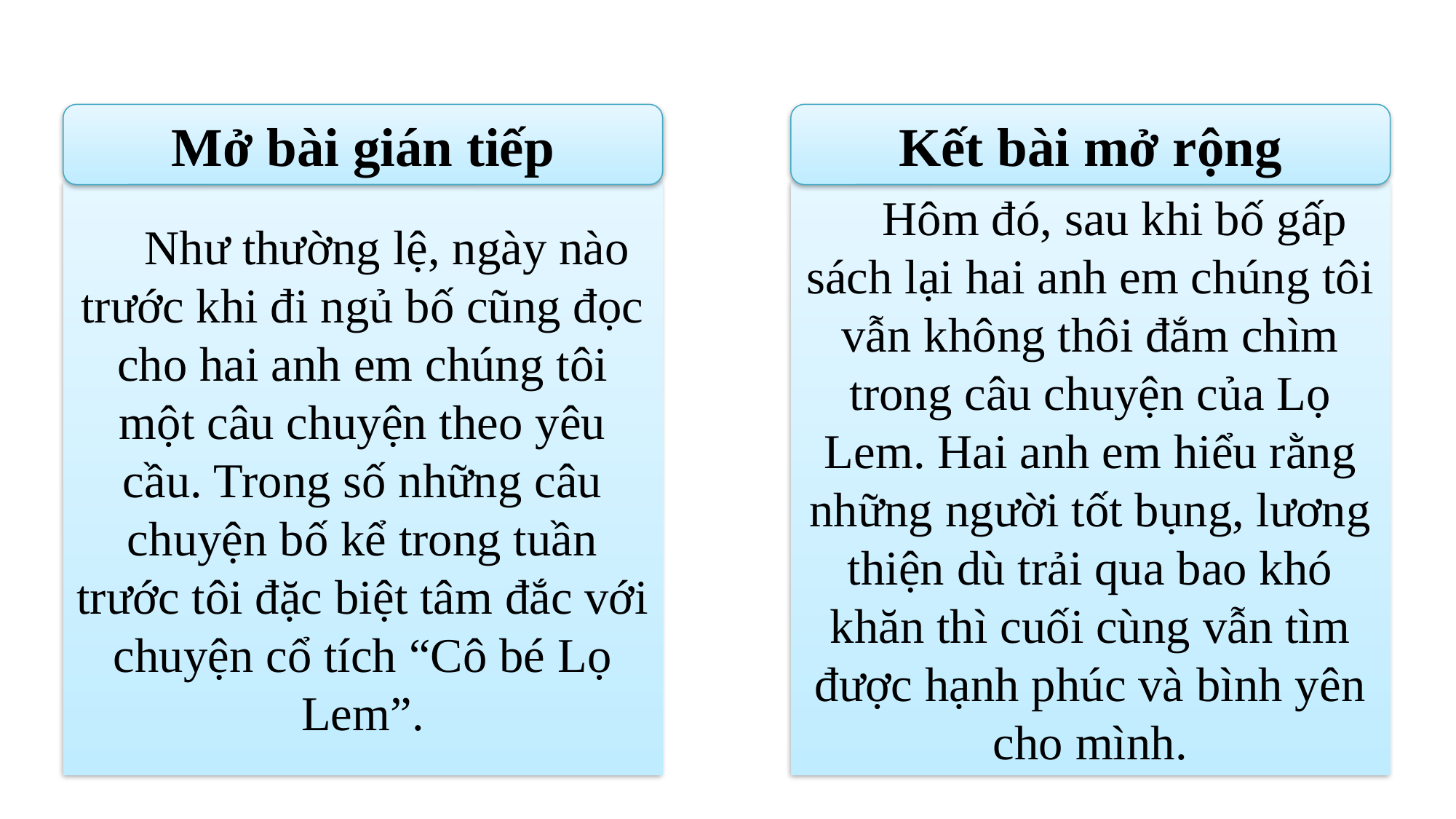

Kết bài mở rộng
Mở bài gián tiếp
    Hôm đó, sau khi bố gấp sách lại hai anh em chúng tôi vẫn không thôi đắm chìm trong câu chuyện của Lọ Lem. Hai anh em hiểu rằng những người tốt bụng, lương thiện dù trải qua bao khó khăn thì cuối cùng vẫn tìm được hạnh phúc và bình yên cho mình.
    Như thường lệ, ngày nào trước khi đi ngủ bố cũng đọc cho hai anh em chúng tôi một câu chuyện theo yêu cầu. Trong số những câu chuyện bố kể trong tuần trước tôi đặc biệt tâm đắc với chuyện cổ tích “Cô bé Lọ Lem”.